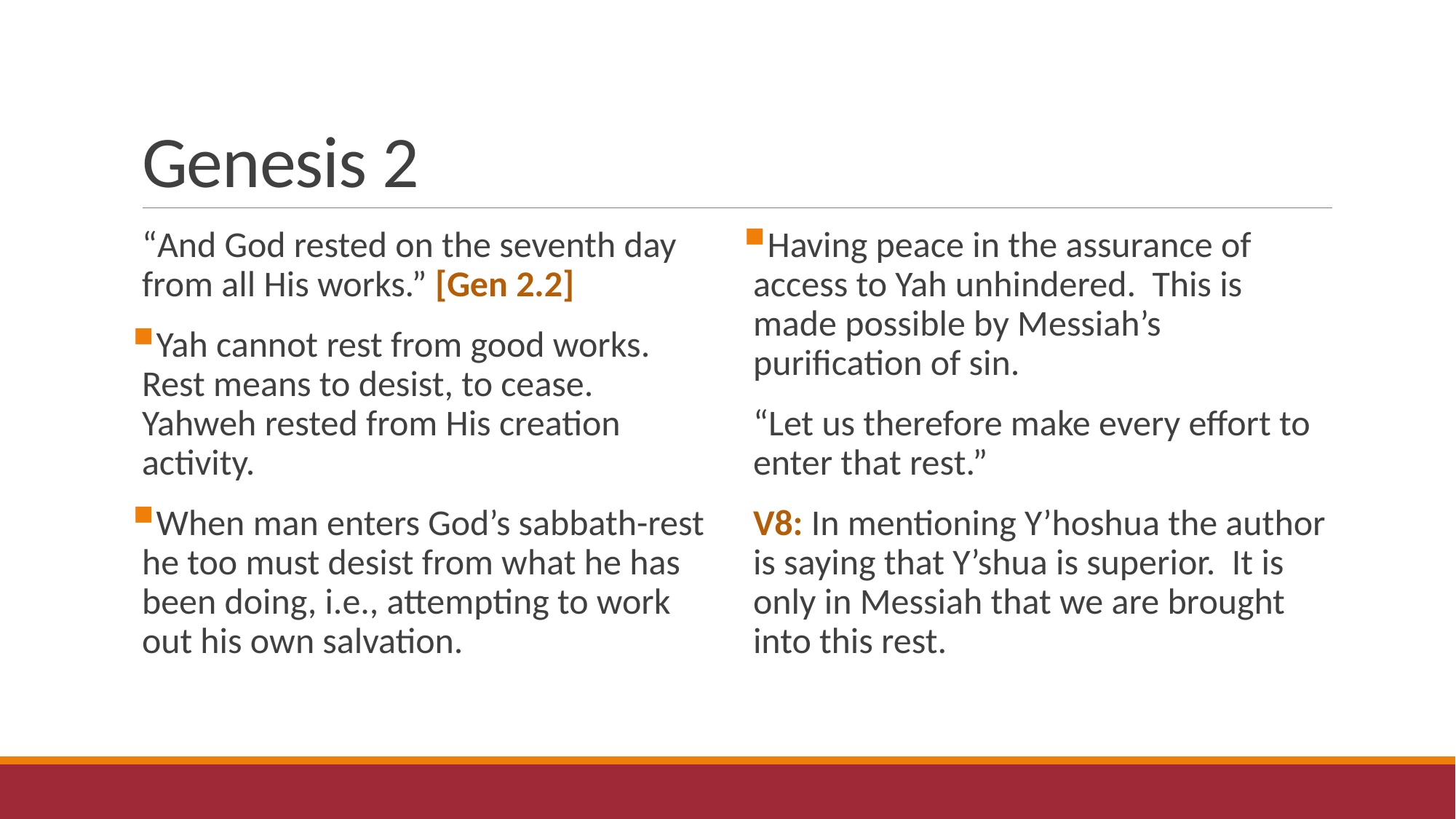

# Genesis 2
“And God rested on the seventh day from all His works.” [Gen 2.2]
Yah cannot rest from good works. Rest means to desist, to cease.   Yahweh rested from His creation activity.
When man enters God’s sabbath-rest he too must desist from what he has been doing, i.e., attempting to work out his own salvation.

Having peace in the assurance of access to Yah unhindered.  This is made possible by Messiah’s purification of sin.
“Let us therefore make every effort to enter that rest.”
V8: In mentioning Y’hoshua the author is saying that Y’shua is superior.  It is only in Messiah that we are brought into this rest.